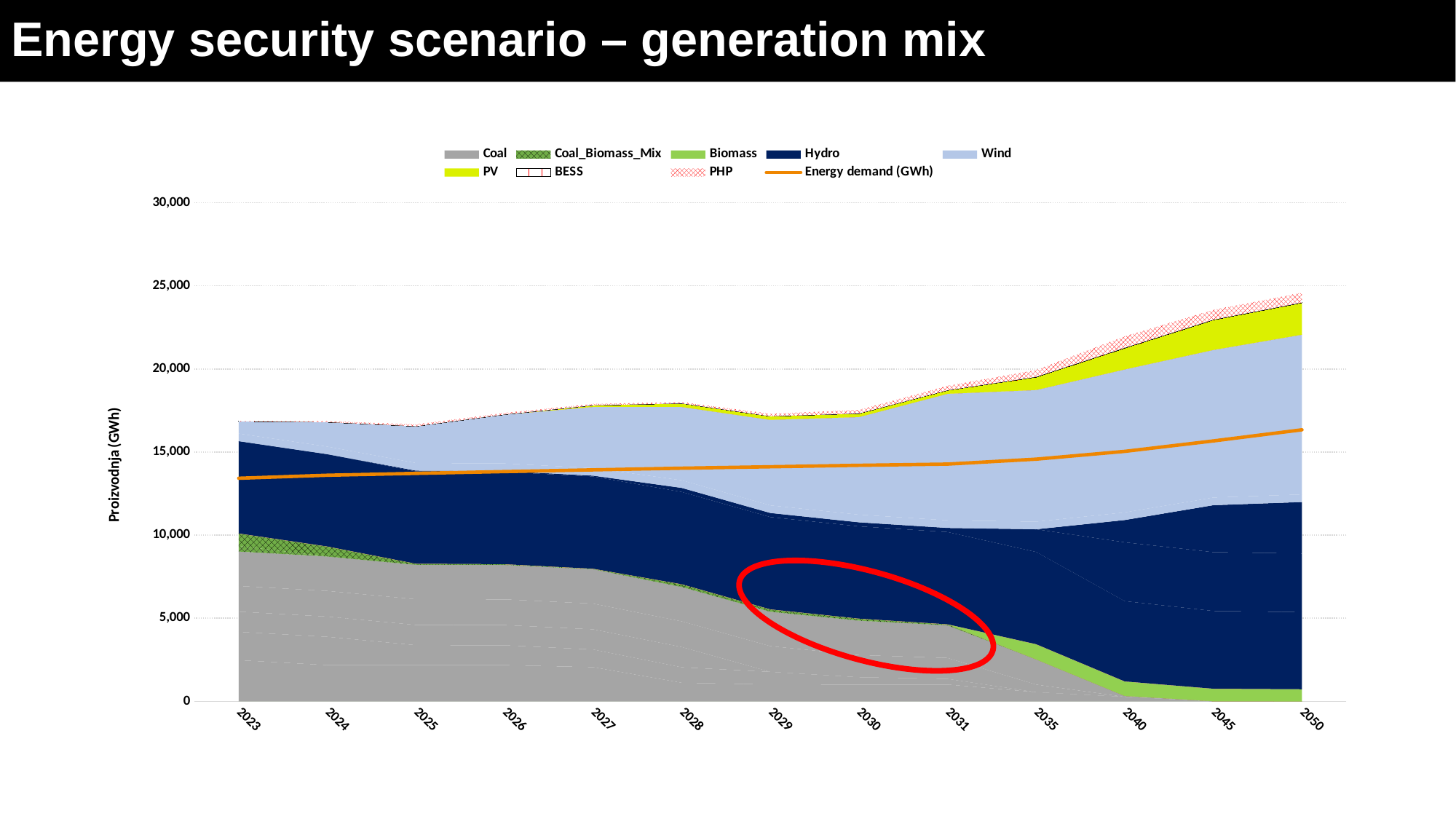

# Energy security scenario – generation mix

### Chart

| Category | Uranium | Coal | Coal | Coal | Coal | Coal | Coal | Coal_Biomass_Mix | Coal_Biomass_Mix | 10.CoalCCS | 11.GeoEx | 12.Geo | Biomass | Biomass | Natural Gas | Natural Gas | 17.GasCCS | 18.Hydrogen | 19.FuelOilEx | Hydro | Hydro | Hydro | Wind | Wind | 25.Offshore | PV | PV | 28.CSP | BESS | PHP | Energy demand (GWh) |
|---|---|---|---|---|---|---|---|---|---|---|---|---|---|---|---|---|---|---|---|---|---|---|---|---|---|---|---|---|---|---|---|
| 2023 | 4.4000000000000006e-05 | 2477.6484840870817 | 1700.000044000001 | 1216.0564642739735 | 1546.230834684931 | 2071.740044 | 4.4000000000000006e-05 | 337.3200439999999 | 753.3600439999996 | 4.4000000000000006e-05 | 4.4000000000000006e-05 | 4.4000000000000006e-05 | 4.4000000000000006e-05 | 4.4000000000000006e-05 | 4.4000000000000006e-05 | 4.4000000000000006e-05 | 4.4000000000000006e-05 | 4.4000000000000006e-05 | 4.4000000000000006e-05 | 5548.429789003064 | 4.4000000000000006e-05 | 4.4000000000000006e-05 | 458.9535325215958 | 736.1759579383667 | 4.4000000000000006e-05 | 4.4000000000000006e-05 | 4.4000000000000006e-05 | 4.4000000000000006e-05 | 4.4000000000000006e-05 | 26.273638231682092 | 13419.741838452328 |
| 2024 | 4.4000000000000006e-05 | 2180.0000440000003 | 1700.0000440000017 | 1216.056464273973 | 1546.2308346849345 | 2071.7400440000006 | 4.4000000000000006e-05 | 4.4000000000000006e-05 | 603.7242022120556 | 4.4000000000000006e-05 | 4.4000000000000006e-05 | 4.4000000000000006e-05 | 4.4000000000000006e-05 | 4.4000000000000006e-05 | 4.4000000000000006e-05 | 4.4000000000000006e-05 | 4.4000000000000006e-05 | 4.4000000000000006e-05 | 4.4000000000000006e-05 | 5548.429789003076 | 4.4000000000000006e-05 | 4.4000000000000006e-05 | 458.9535325215958 | 1472.3518718767339 | 4.4000000000000006e-05 | 4.4000000000000006e-05 | 4.4000000000000006e-05 | 4.4000000000000006e-05 | 4.4000000000000006e-05 | 62.853856698605924 | 13600.908353257922 |
| 2025 | 4.4000000000000006e-05 | 2180.000044000002 | 1200.000044 | 1216.056464273973 | 1546.2308346849336 | 2071.740044000001 | 4.4000000000000006e-05 | 4.4000000000000006e-05 | 67.5981804208365 | 4.4000000000000006e-05 | 4.4000000000000006e-05 | 4.4000000000000006e-05 | 4.4000000000000006e-05 | 4.4000000000000006e-05 | 4.4000000000000006e-05 | 4.4000000000000006e-05 | 4.4000000000000006e-05 | 4.4000000000000006e-05 | 4.4000000000000006e-05 | 5548.4297890030675 | 49.52843686287686 | 4.4000000000000006e-05 | 458.9535325215958 | 2208.527785815098 | 4.4000000000000006e-05 | 4.4000000000000006e-05 | 4.4000000000000006e-05 | 4.4000000000000006e-05 | 4.4000000000000006e-05 | 116.37638875525566 | 13712.400628357638 |
| 2026 | 4.4000000000000006e-05 | 2180.000044 | 1192.4166783072167 | 1216.0564642739735 | 1546.2308346849336 | 2071.740044000001 | 4.4000000000000006e-05 | 4.4000000000000006e-05 | 45.705689115298284 | 4.4000000000000006e-05 | 4.4000000000000006e-05 | 4.4000000000000006e-05 | 4.4000000000000006e-05 | 4.4000000000000006e-05 | 4.4000000000000006e-05 | 4.4000000000000006e-05 | 4.4000000000000006e-05 | 4.4000000000000006e-05 | 4.4000000000000006e-05 | 5548.429789003072 | 49.52843686287686 | 4.4000000000000006e-05 | 458.9535325215958 | 2944.7036997534674 | 4.4000000000000006e-05 | 4.4000000000000006e-05 | 4.4000000000000006e-05 | 4.4000000000000006e-05 | 4.4000000000000006e-05 | 100.12732907664802 | 13822.099833376496 |
| 2027 | 4.4000000000000006e-05 | 2055.9814231766895 | 1058.6081269765298 | 1216.056464273972 | 1546.2308346849334 | 2071.740044000001 | 4.4000000000000006e-05 | 4.4000000000000006e-05 | 29.612104251789695 | 4.4000000000000006e-05 | 4.4000000000000006e-05 | 4.4000000000000006e-05 | 4.4000000000000006e-05 | 4.4000000000000006e-05 | 4.4000000000000006e-05 | 4.4000000000000006e-05 | 4.4000000000000006e-05 | 4.4000000000000006e-05 | 4.4000000000000006e-05 | 5548.429789003071 | 49.52843686287686 | 4.4000000000000006e-05 | 458.9535325215958 | 3680.879613691833 | 4.4000000000000006e-05 | 4.4000000000000006e-05 | 92.28457101815934 | 4.4000000000000006e-05 | 4.4000000000000006e-05 | 89.96490178901863 | 13925.513291145711 |
| 2028 | 4.4000000000000006e-05 | 1115.890594884182 | 932.700139056628 | 1216.0564642739726 | 1546.2308346849336 | 2071.7400440000006 | 4.4000000000000006e-05 | 4.4000000000000006e-05 | 163.86858533769154 | 4.4000000000000006e-05 | 4.4000000000000006e-05 | 4.4000000000000006e-05 | 4.4000000000000006e-05 | 4.4000000000000006e-05 | 4.4000000000000006e-05 | 4.4000000000000006e-05 | 4.4000000000000006e-05 | 4.4000000000000006e-05 | 4.4000000000000006e-05 | 5548.4297890030775 | 244.60213941114228 | 4.4000000000000006e-05 | 458.9535325215958 | 4417.055527630196 | 4.4000000000000006e-05 | 4.4000000000000006e-05 | 209.0648069308123 | 4.4000000000000006e-05 | 4.4000000000000006e-05 | 82.71244011486792 | 14027.393941557655 |
| 2029 | 4.4000000000000006e-05 | 1012.5035672809939 | 761.5032246287495 | 4.4000000000000006e-05 | 1546.2308346849322 | 2071.740044000001 | 4.4000000000000006e-05 | 4.4000000000000006e-05 | 145.96950597429847 | 4.4000000000000006e-05 | 4.4000000000000006e-05 | 4.4000000000000006e-05 | 4.4000000000000006e-05 | 4.4000000000000006e-05 | 4.4000000000000006e-05 | 4.4000000000000006e-05 | 4.4000000000000006e-05 | 4.4000000000000006e-05 | 4.4000000000000006e-05 | 5548.429789003074 | 244.60213941114228 | 4.4000000000000006e-05 | 458.9535325215958 | 5148.520055311117 | 4.4000000000000006e-05 | 4.4000000000000006e-05 | 209.0648069308123 | 4.4000000000000006e-05 | 4.4000000000000006e-05 | 155.22383635571327 | 14111.558305200995 |
| 2030 | 4.4000000000000006e-05 | 1011.3032586912536 | 438.6036130960269 | 4.4000000000000006e-05 | 1335.0286351288016 | 2071.7400440000006 | 4.4000000000000006e-05 | 4.4000000000000006e-05 | 120.65209044818648 | 4.4000000000000006e-05 | 4.4000000000000006e-05 | 4.4000000000000006e-05 | 4.4000000000000006e-05 | 4.4000000000000006e-05 | 4.4000000000000006e-05 | 4.4000000000000006e-05 | 4.4000000000000006e-05 | 4.4000000000000006e-05 | 4.4000000000000006e-05 | 5548.429789003082 | 244.60213941114228 | 4.4000000000000006e-05 | 458.9535325215958 | 5877.143798559025 | 4.4000000000000006e-05 | 4.4000000000000006e-05 | 209.02258843749 | 4.4000000000000006e-05 | 4.4000000000000006e-05 | 219.98244928087865 | 14200.689338274373 |
| 2031 | 4.4000000000000006e-05 | 1011.0393264628684 | 337.2105196757299 | 4.4000000000000006e-05 | 1260.1035804617 | 1965.902576831813 | 4.4000000000000006e-05 | 4.4000000000000006e-05 | 62.35870025976323 | 4.4000000000000006e-05 | 4.4000000000000006e-05 | 4.4000000000000006e-05 | 4.4000000000000006e-05 | 4.4000000000000006e-05 | 4.4000000000000006e-05 | 4.4000000000000006e-05 | 4.4000000000000006e-05 | 4.4000000000000006e-05 | 4.4000000000000006e-05 | 5548.429789003074 | 244.60213941114228 | 4.4000000000000006e-05 | 458.94426288612976 | 7617.328276411589 | 4.4000000000000006e-05 | 4.4000000000000006e-05 | 207.00735196900578 | 4.4000000000000006e-05 | 4.4000000000000006e-05 | 275.4853820076584 | 14271.69278496075 |
| 2035 | 4.4000000000000006e-05 | 550.7355977076949 | 4.4000000000000006e-05 | 4.4000000000000006e-05 | 456.5254540953185 | 1518.2612898110513 | 4.4000000000000006e-05 | 4.4000000000000006e-05 | 4.4000000000000006e-05 | 4.4000000000000006e-05 | 4.4000000000000006e-05 | 4.4000000000000006e-05 | 4.4000000000000006e-05 | 913.8961545691969 | 4.4000000000000006e-05 | 4.4000000000000006e-05 | 4.4000000000000006e-05 | 4.4000000000000006e-05 | 4.4000000000000006e-05 | 5544.435071185626 | 1366.2790179808048 | 4.4000000000000006e-05 | 458.9499857900135 | 7923.670197794741 | 4.4000000000000006e-05 | 4.4000000000000006e-05 | 776.5180768346268 | 4.4000000000000006e-05 | 10.960291518105082 | 417.4717792829776 | 14568.657852052209 |
| 2040 | 4.4000000000000006e-05 | 267.2053601211256 | 4.4000000000000006e-05 | 4.4000000000000006e-05 | 4.4000000000000006e-05 | 60.11979467299035 | 4.4000000000000006e-05 | 4.4000000000000006e-05 | 4.4000000000000006e-05 | 4.4000000000000006e-05 | 4.4000000000000006e-05 | 4.4000000000000006e-05 | 4.4000000000000006e-05 | 871.1352846382794 | 4.4000000000000006e-05 | 4.4000000000000006e-05 | 4.4000000000000006e-05 | 4.4000000000000006e-05 | 4.4000000000000006e-05 | 4828.662799345309 | 3540.1695923180264 | 1338.4952890739246 | 458.94448073315624 | 8608.351685352452 | 4.4000000000000006e-05 | 4.4000000000000006e-05 | 1282.986198833501 | 4.4000000000000006e-05 | 13.034810945793634 | 694.6632386556329 | 15038.408007703816 |
| 2045 | 4.4000000000000006e-05 | 4.4000000000000006e-05 | 4.4000000000000006e-05 | 4.4000000000000006e-05 | 4.4000000000000006e-05 | 9.333588893902945 | 4.4000000000000006e-05 | 4.4000000000000006e-05 | 4.4000000000000006e-05 | 4.4000000000000006e-05 | 4.4000000000000006e-05 | 4.4000000000000006e-05 | 4.4000000000000006e-05 | 750.4535841078772 | 4.4000000000000006e-05 | 4.4000000000000006e-05 | 4.4000000000000006e-05 | 4.4000000000000006e-05 | 4.4000000000000006e-05 | 4675.60524345455 | 3538.667952417573 | 2826.1979660980332 | 458.25772086627234 | 8884.880296312922 | 4.4000000000000006e-05 | 4.4000000000000006e-05 | 1806.0355696693948 | 4.4000000000000006e-05 | 11.547089006335286 | 593.1661850528499 | 15669.846419466896 |
| 2050 | 4.4000000000000006e-05 | 4.4000000000000006e-05 | 4.4000000000000006e-05 | 4.4000000000000006e-05 | 4.4000000000000006e-05 | 4.4000000000000006e-05 | 4.4000000000000006e-05 | 4.4000000000000006e-05 | 4.4000000000000006e-05 | 4.4000000000000006e-05 | 4.4000000000000006e-05 | 4.4000000000000006e-05 | 4.4000000000000006e-05 | 726.6627971739059 | 4.4000000000000006e-05 | 4.4000000000000006e-05 | 4.4000000000000006e-05 | 4.4000000000000006e-05 | 4.4000000000000006e-05 | 4636.766146191424 | 3530.825721959411 | 3095.1423561649426 | 458.92210435342093 | 9615.803250933513 | 4.4000000000000006e-05 | 4.4000000000000006e-05 | 1917.7277516942577 | 4.4000000000000006e-05 | 11.006742438394653 | 592.6331642107974 | 16339.238835855773 |